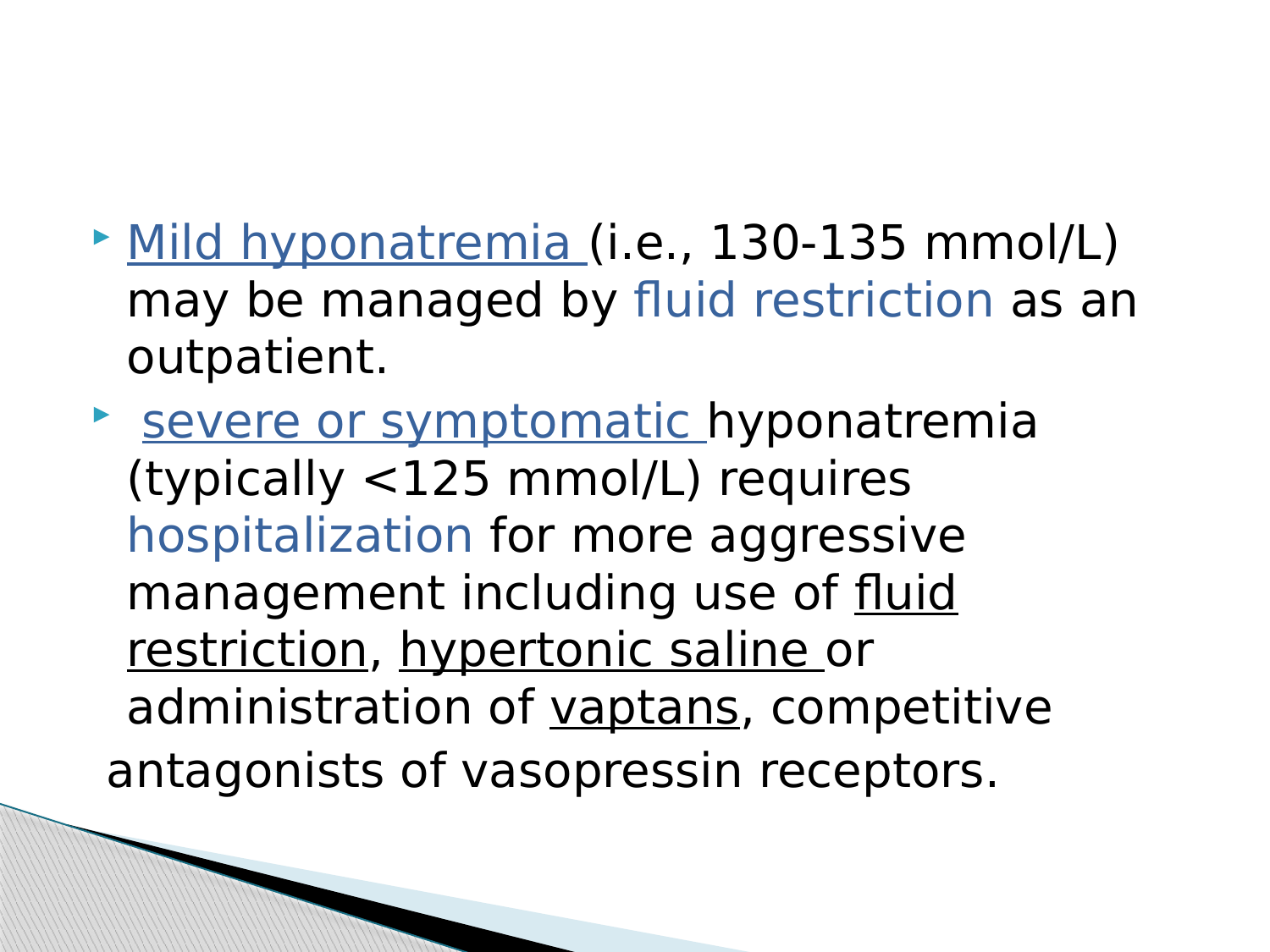

#
Mild hyponatremia (i.e., 130-135 mmol/L) may be managed by fluid restriction as an outpatient.
 severe or symptomatic hyponatremia (typically <125 mmol/L) requires hospitalization for more aggressive management including use of fluid restriction, hypertonic saline or administration of vaptans, competitive
 antagonists of vasopressin receptors.